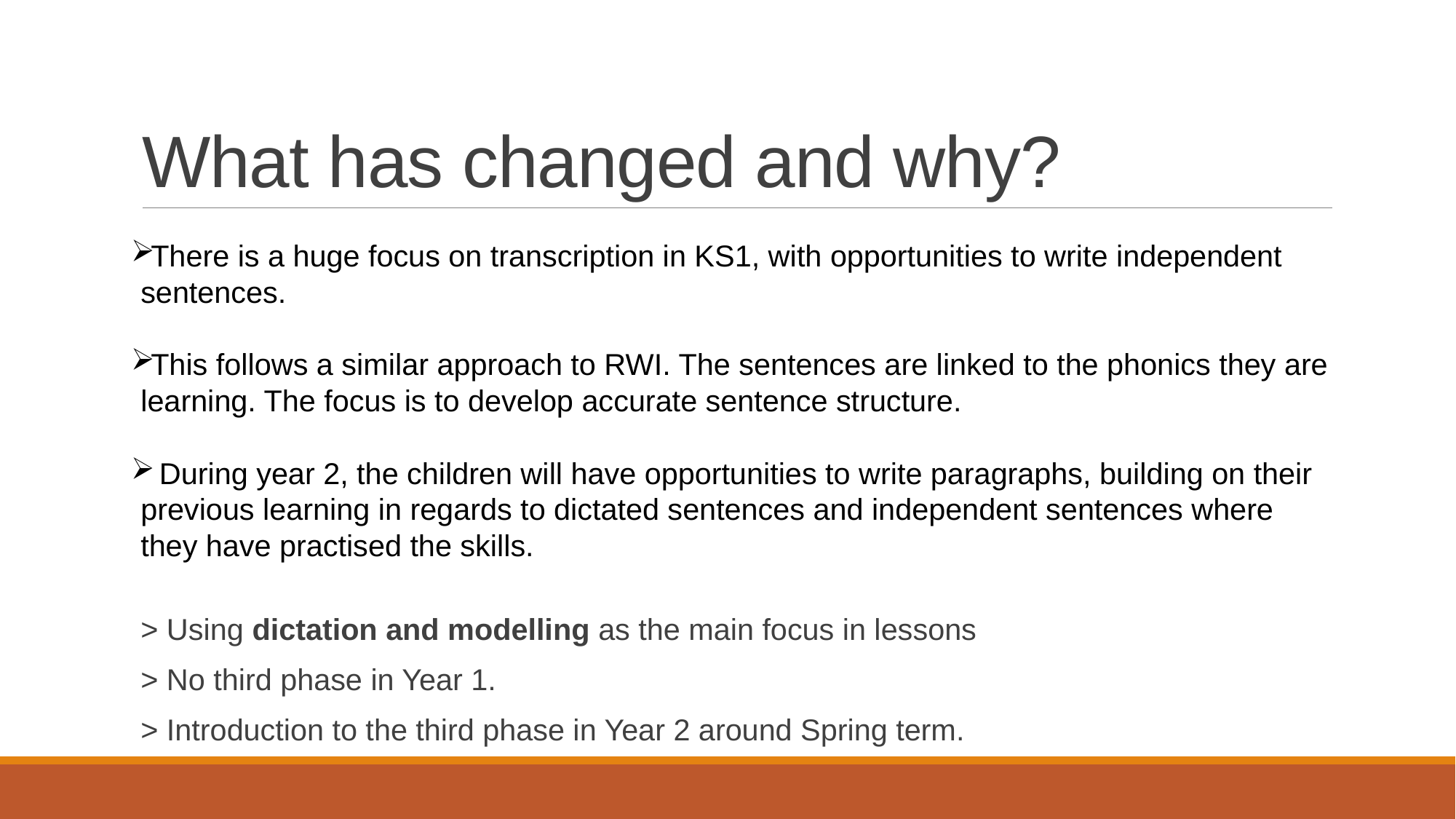

# What has changed and why?
There is a huge focus on transcription in KS1, with opportunities to write independent sentences.

This follows a similar approach to RWI. The sentences are linked to the phonics they are learning. The focus is to develop accurate sentence structure.

 During year 2, the children will have opportunities to write paragraphs, building on their previous learning in regards to dictated sentences and independent sentences where they have practised the skills.

> Using dictation and modelling as the main focus in lessons
> No third phase in Year 1.
> Introduction to the third phase in Year 2 around Spring term.